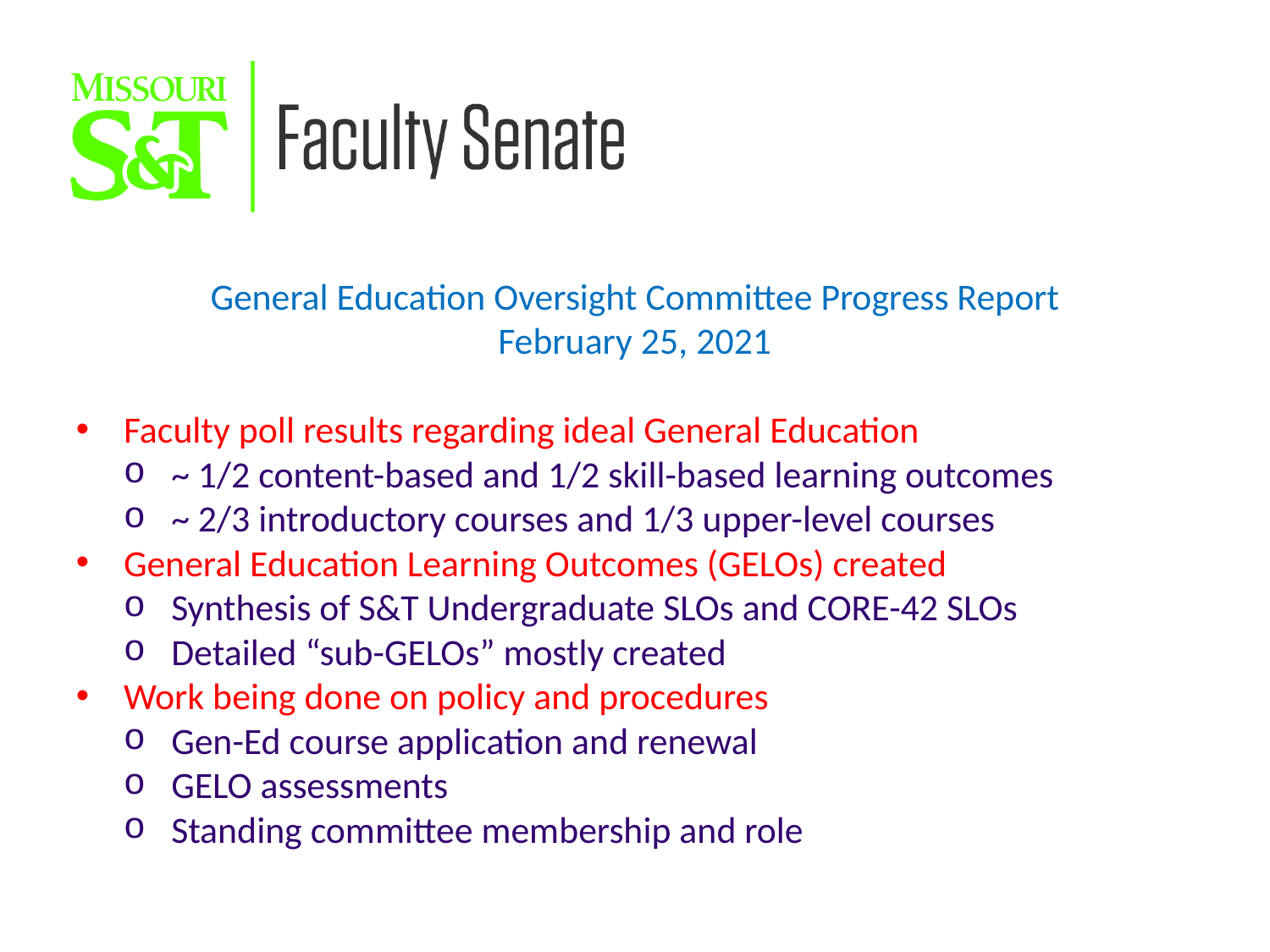

General Education Oversight Committee Progress Report
February 25, 2021

Faculty poll results regarding ideal General Education
~ 1/2 content-based and 1/2 skill-based learning outcomes
~ 2/3 introductory courses and 1/3 upper-level courses
General Education Learning Outcomes (GELOs) created
Synthesis of S&T Undergraduate SLOs and CORE-42 SLOs
Detailed “sub-GELOs” mostly created
Work being done on policy and procedures
Gen-Ed course application and renewal
GELO assessments
Standing committee membership and role